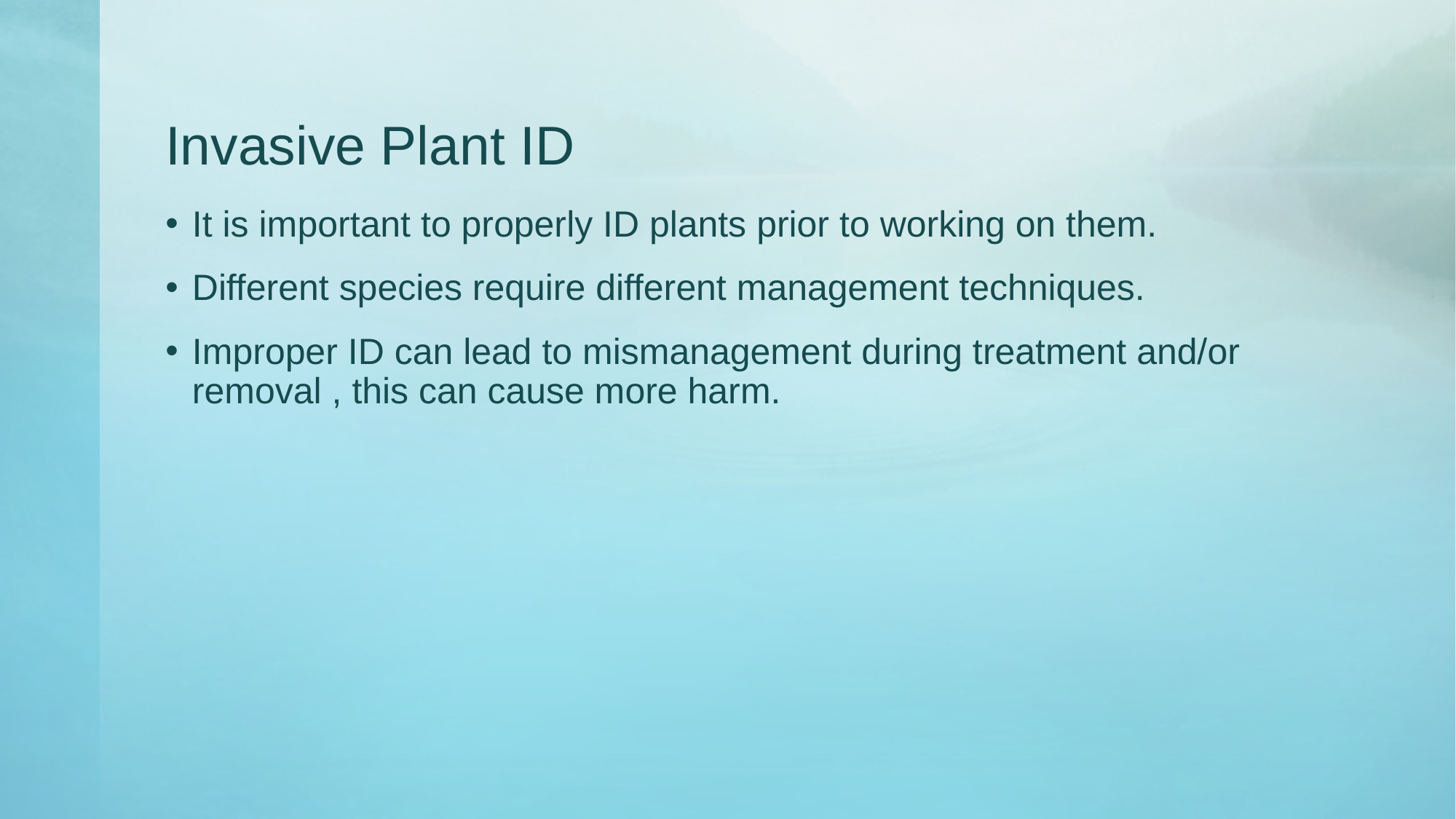

# Invasive Plant ID
It is important to properly ID plants prior to working on them.
Different species require different management techniques.
Improper ID can lead to mismanagement during treatment and/or removal , this can cause more harm.